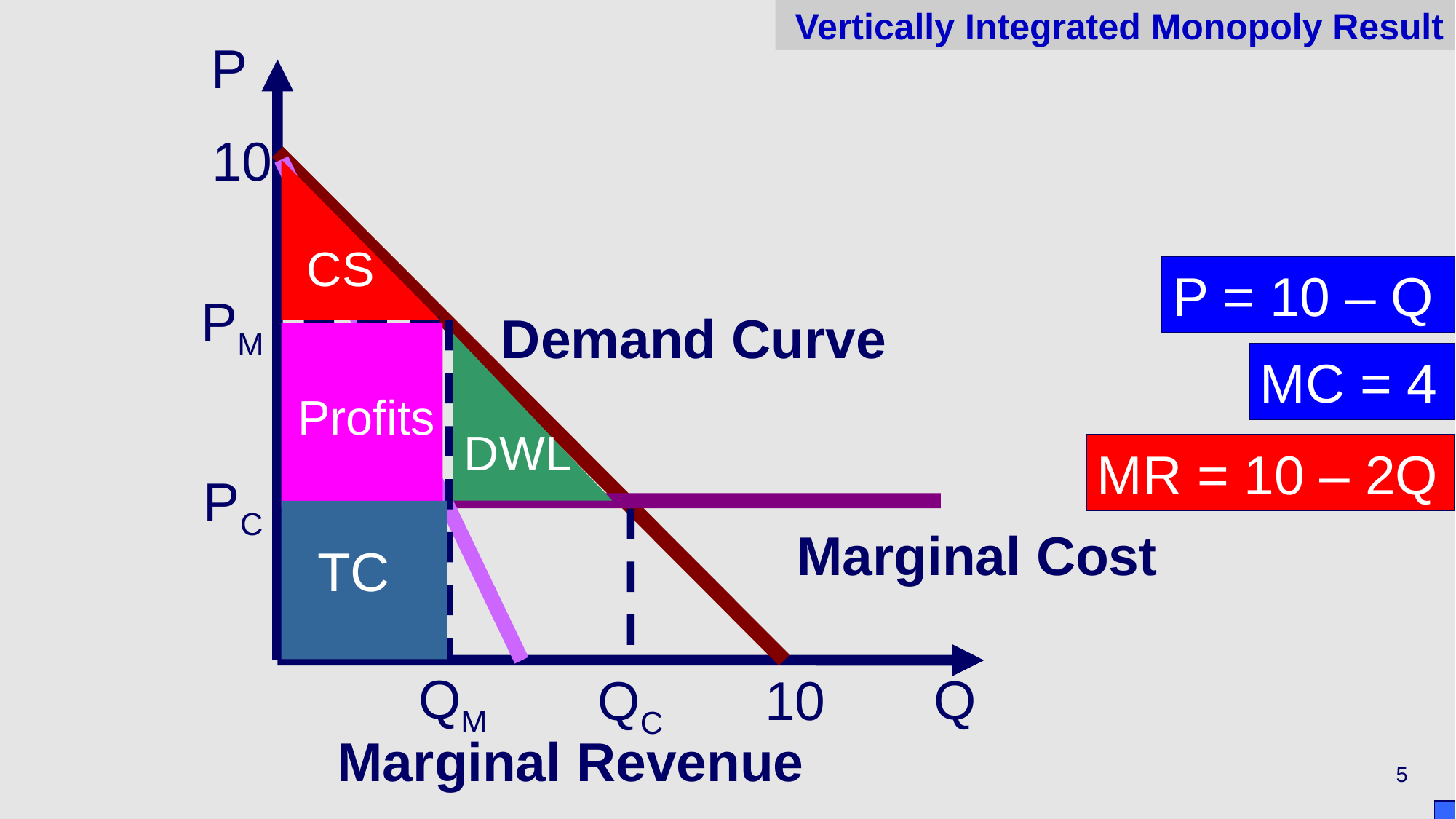

# Vertically Integrated Monopoly Result
P

Q

10

Demand Curve
10

CS
P = 10 – Q
PM

Profits

DWL
MC = 4
MR = 10 – 2Q
PC

TC

Marginal Cost
QM
QC
Marginal Revenue
5